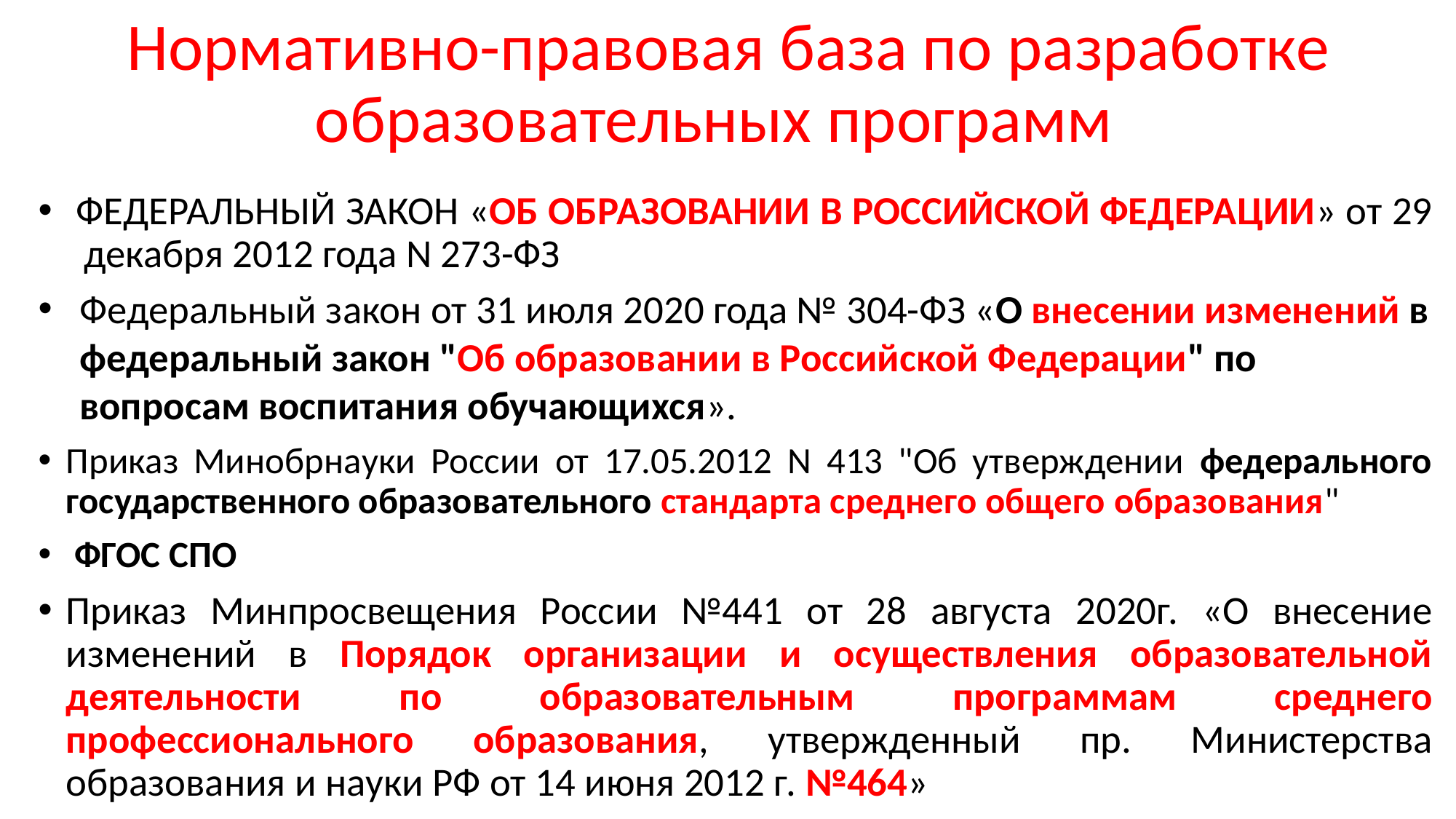

# Нормативно-правовая база по разработке образовательных программ
 ФЕДЕРАЛЬНЫЙ ЗАКОН «ОБ ОБРАЗОВАНИИ В РОССИЙСКОЙ ФЕДЕРАЦИИ» от 29   декабря 2012 года N 273-ФЗ
Федеральный закон от 31 июля 2020 года № 304-ФЗ «О внесении изменений в федеральный закон "Об образовании в Российской Федерации" по вопросам воспитания обучающихся».
Приказ Минобрнауки России от 17.05.2012 N 413 "Об утверждении федерального государственного образовательного стандарта среднего общего образования"
 ФГОС СПО
Приказ Минпросвещения России №441 от 28 августа 2020г. «О внесение изменений в Порядок организации и осуществления образовательной деятельности по образовательным программам среднего профессионального образования, утвержденный пр. Министерства образования и науки РФ от 14 июня 2012 г. №464»